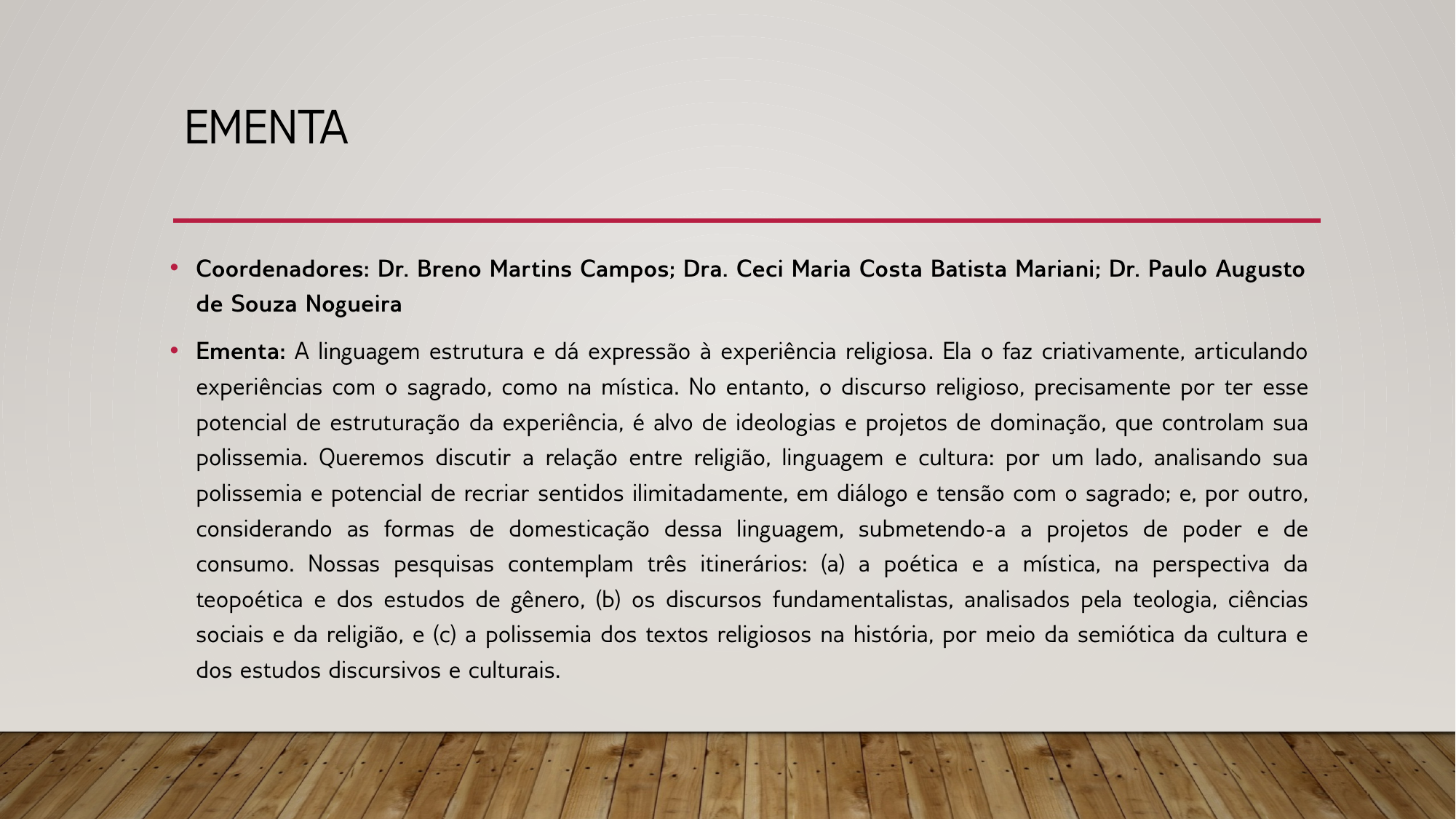

# EMENTA
Coordenadores: Dr. Breno Martins Campos; Dra. Ceci Maria Costa Batista Mariani; Dr. Paulo Augusto de Souza Nogueira
Ementa: A linguagem estrutura e dá expressão à experiência religiosa. Ela o faz criativamente, articulando experiências com o sagrado, como na mística. No entanto, o discurso religioso, precisamente por ter esse potencial de estruturação da experiência, é alvo de ideologias e projetos de dominação, que controlam sua polissemia. Queremos discutir a relação entre religião, linguagem e cultura: por um lado, analisando sua polissemia e potencial de recriar sentidos ilimitadamente, em diálogo e tensão com o sagrado; e, por outro, considerando as formas de domesticação dessa linguagem, submetendo-a a projetos de poder e de consumo. Nossas pesquisas contemplam três itinerários: (a) a poética e a mística, na perspectiva da teopoética e dos estudos de gênero, (b) os discursos fundamentalistas, analisados pela teologia, ciências sociais e da religião, e (c) a polissemia dos textos religiosos na história, por meio da semiótica da cultura e dos estudos discursivos e culturais.